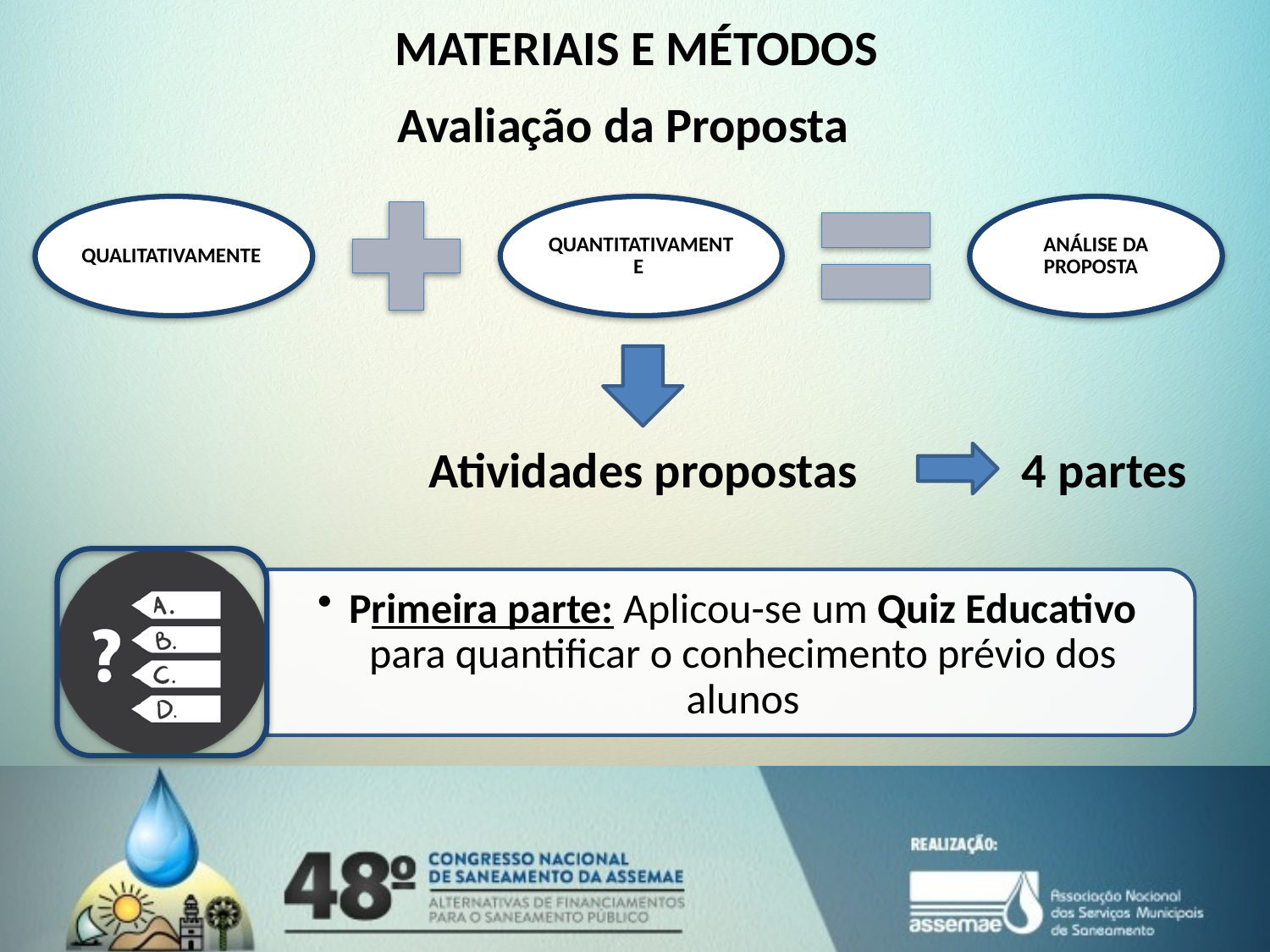

# MATERIAIS E MÉTODOS
Avaliação da Proposta
QUALITATIVAMENTE

QUANTITATIVAMENTE

ANÁLISE DA PROPOSTA

Atividades propostas
4 partes

Primeira parte: Aplicou-se um Quiz Educativo para quantificar o conhecimento prévio dos alunos